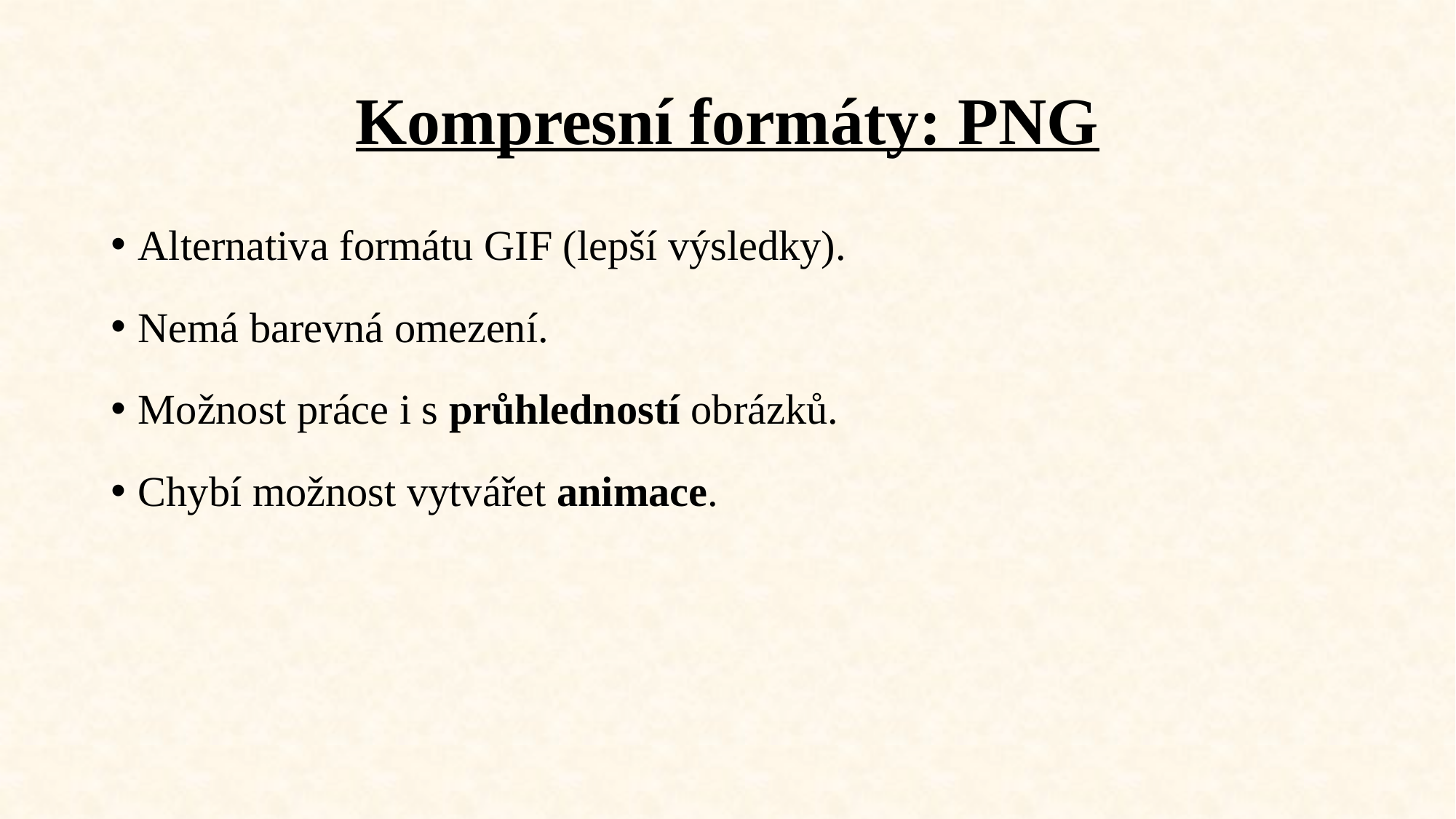

# Kompresní formáty: PNG
Alternativa formátu GIF (lepší výsledky).
Nemá barevná omezení.
Možnost práce i s průhledností obrázků.
Chybí možnost vytvářet animace.